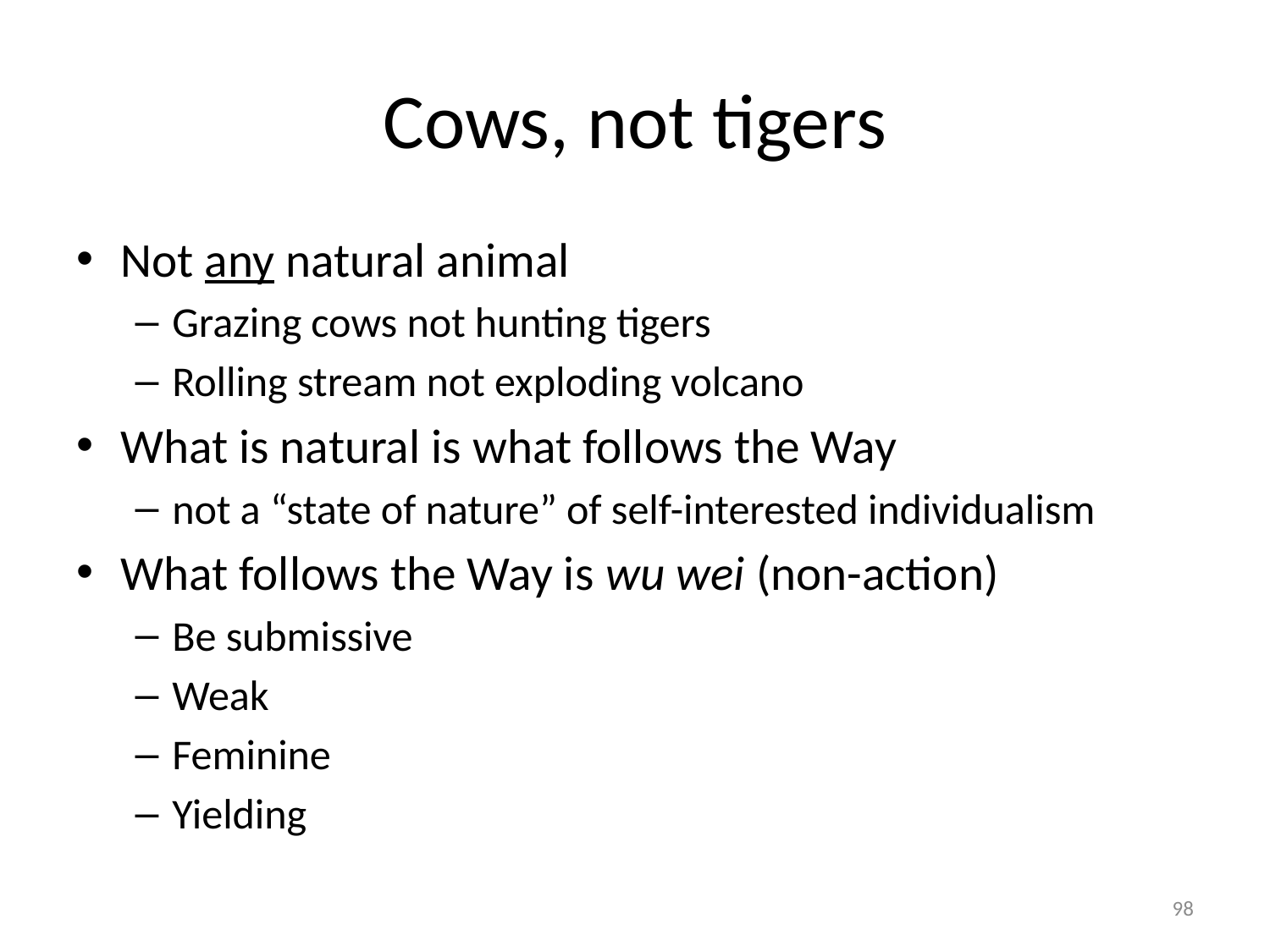

# Cows, not tigers
Not any natural animal
Grazing cows not hunting tigers
Rolling stream not exploding volcano
What is natural is what follows the Way
not a “state of nature” of self-interested individualism
What follows the Way is wu wei (non-action)
Be submissive
Weak
Feminine
Yielding
98